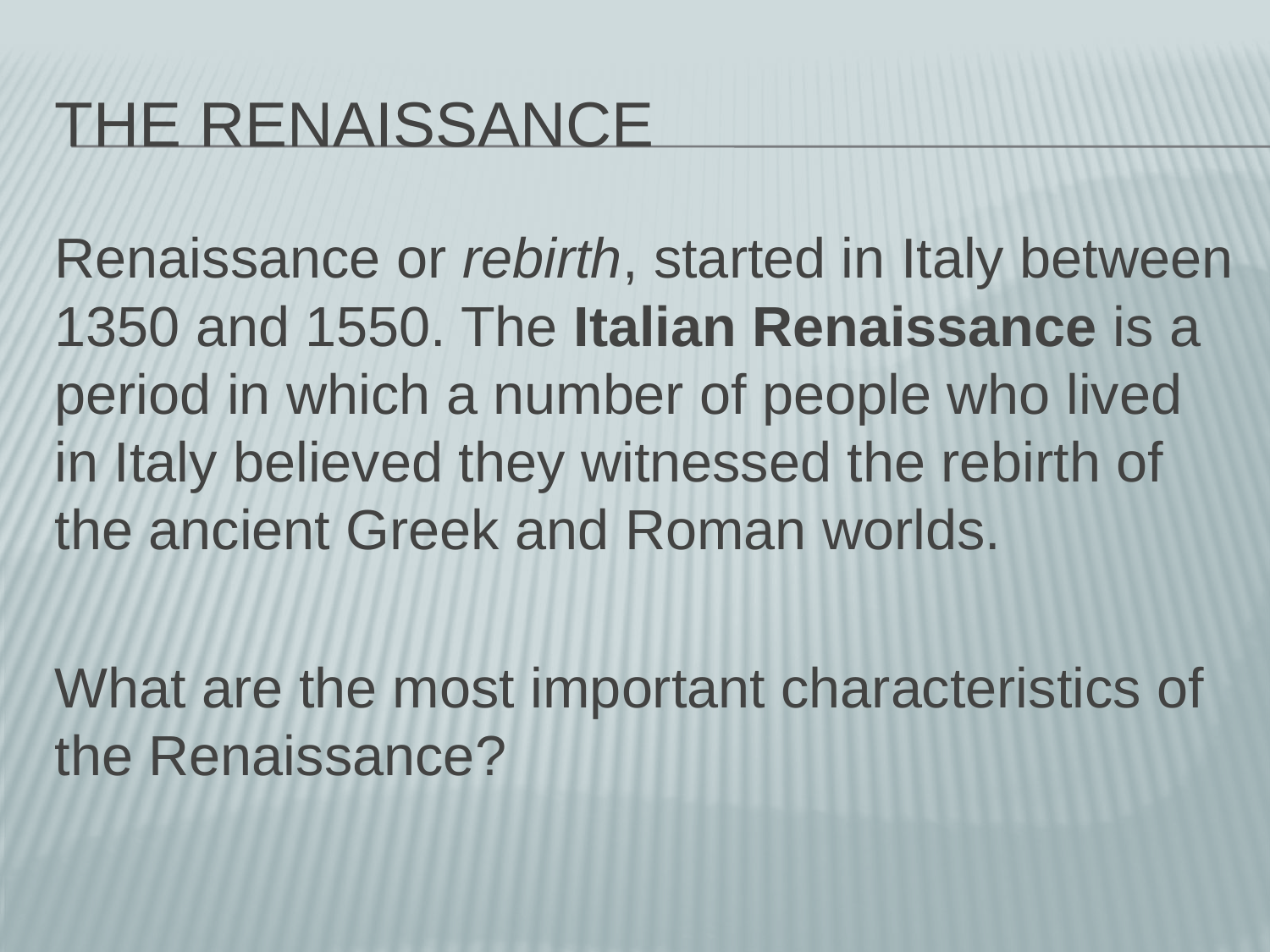

# The Renaissance
Renaissance or rebirth, started in Italy between 1350 and 1550. The Italian Renaissance is a period in which a number of people who lived in Italy believed they witnessed the rebirth of the ancient Greek and Roman worlds.

What are the most important characteristics of the Renaissance?